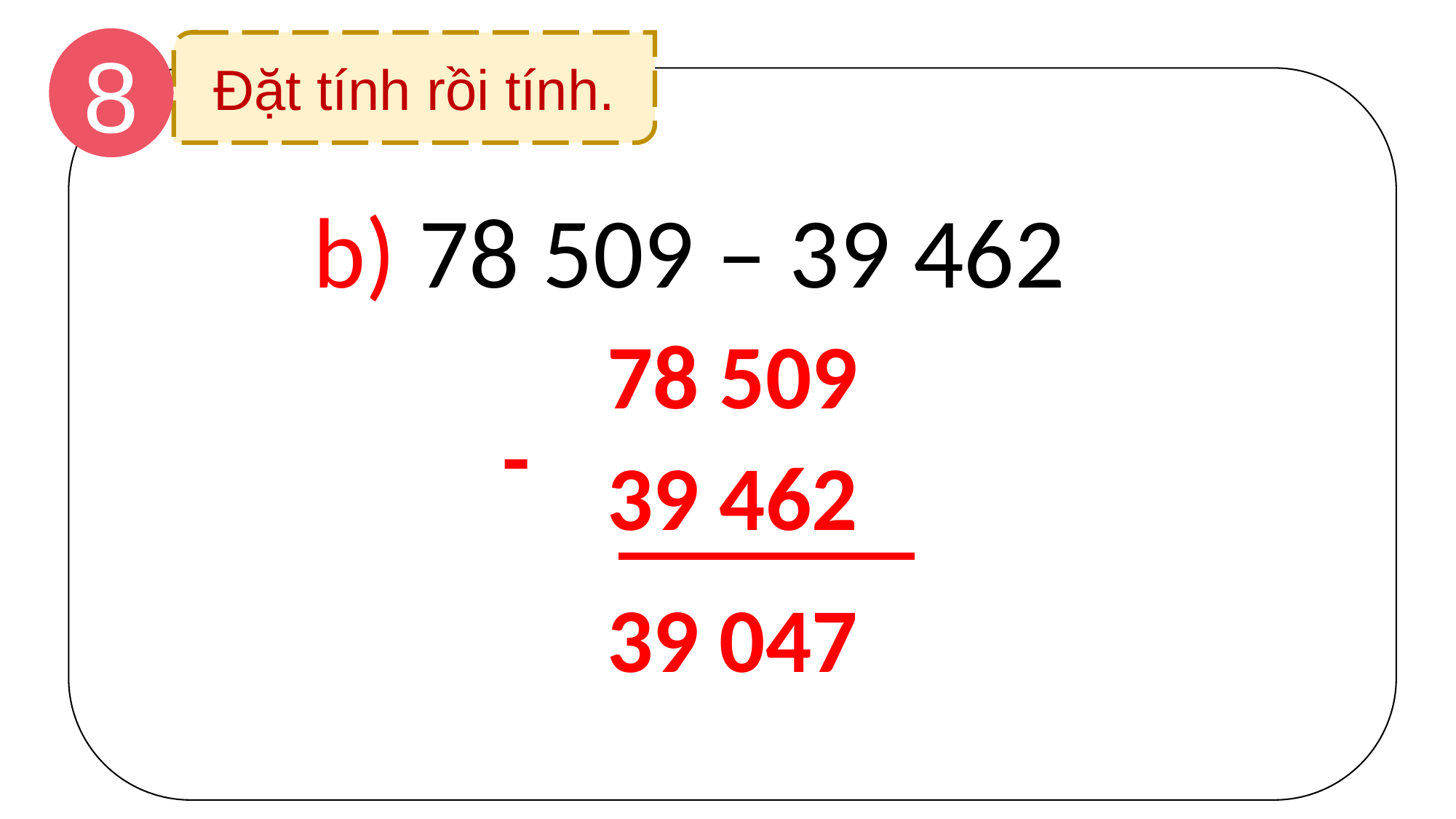

8
Đặt tính rồi tính.

b) 78 509 – 39 462
78 509
-
39 462
39 047